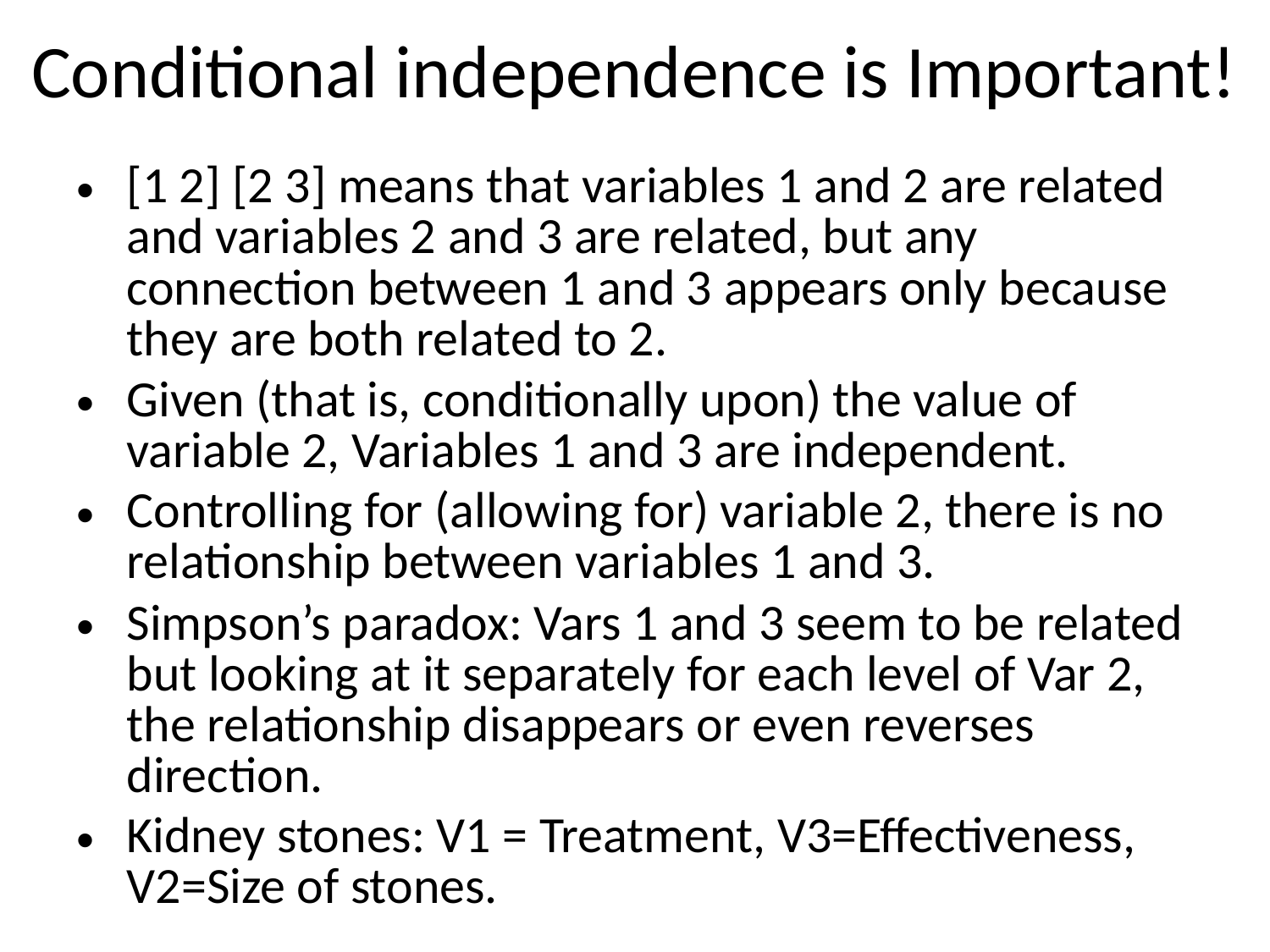

# Conditional independence is Important!
[1 2] [2 3] means that variables 1 and 2 are related and variables 2 and 3 are related, but any connection between 1 and 3 appears only because they are both related to 2.
Given (that is, conditionally upon) the value of variable 2, Variables 1 and 3 are independent.
Controlling for (allowing for) variable 2, there is no relationship between variables 1 and 3.
Simpson’s paradox: Vars 1 and 3 seem to be related but looking at it separately for each level of Var 2, the relationship disappears or even reverses direction.
Kidney stones: V1 = Treatment, V3=Effectiveness, V2=Size of stones.